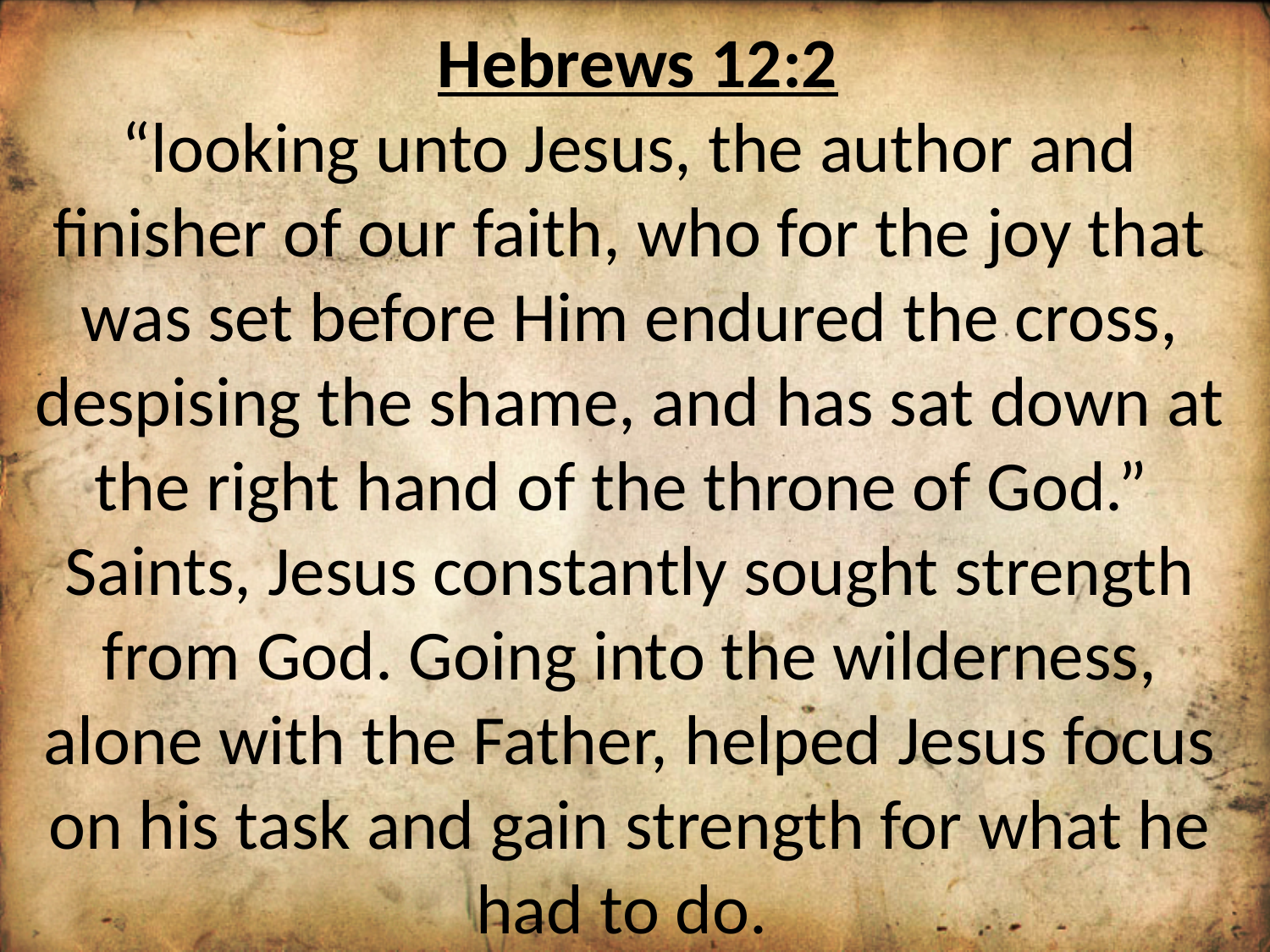

Hebrews 12:2
“looking unto Jesus, the author and finisher of our faith, who for the joy that was set before Him endured the cross, despising the shame, and has sat down at the right hand of the throne of God.”
Saints, Jesus constantly sought strength from God. Going into the wilderness, alone with the Father, helped Jesus focus on his task and gain strength for what he had to do.